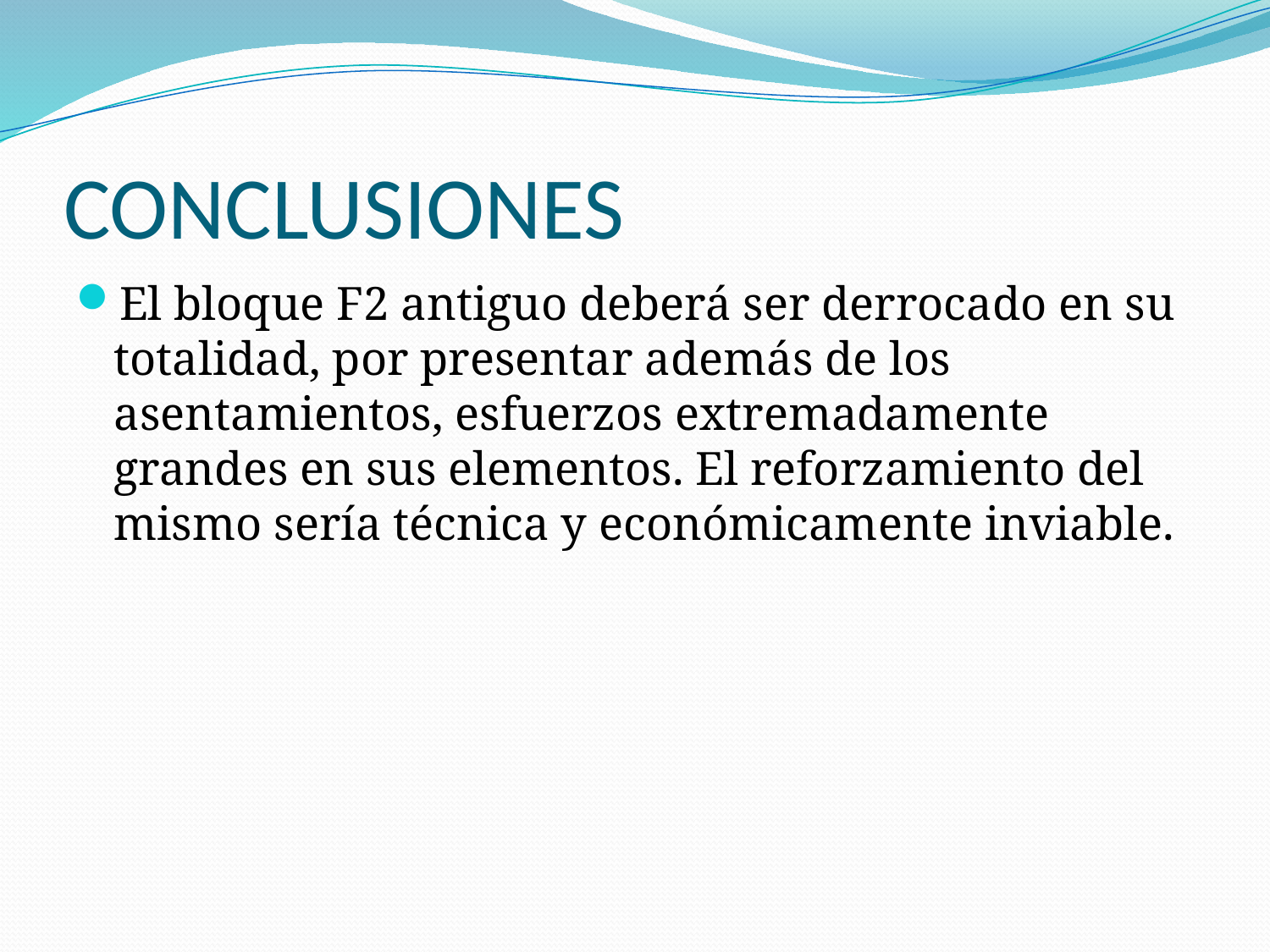

# CONCLUSIONES
El bloque F2 antiguo deberá ser derrocado en su totalidad, por presentar además de los asentamientos, esfuerzos extremadamente grandes en sus elementos. El reforzamiento del mismo sería técnica y económicamente inviable.